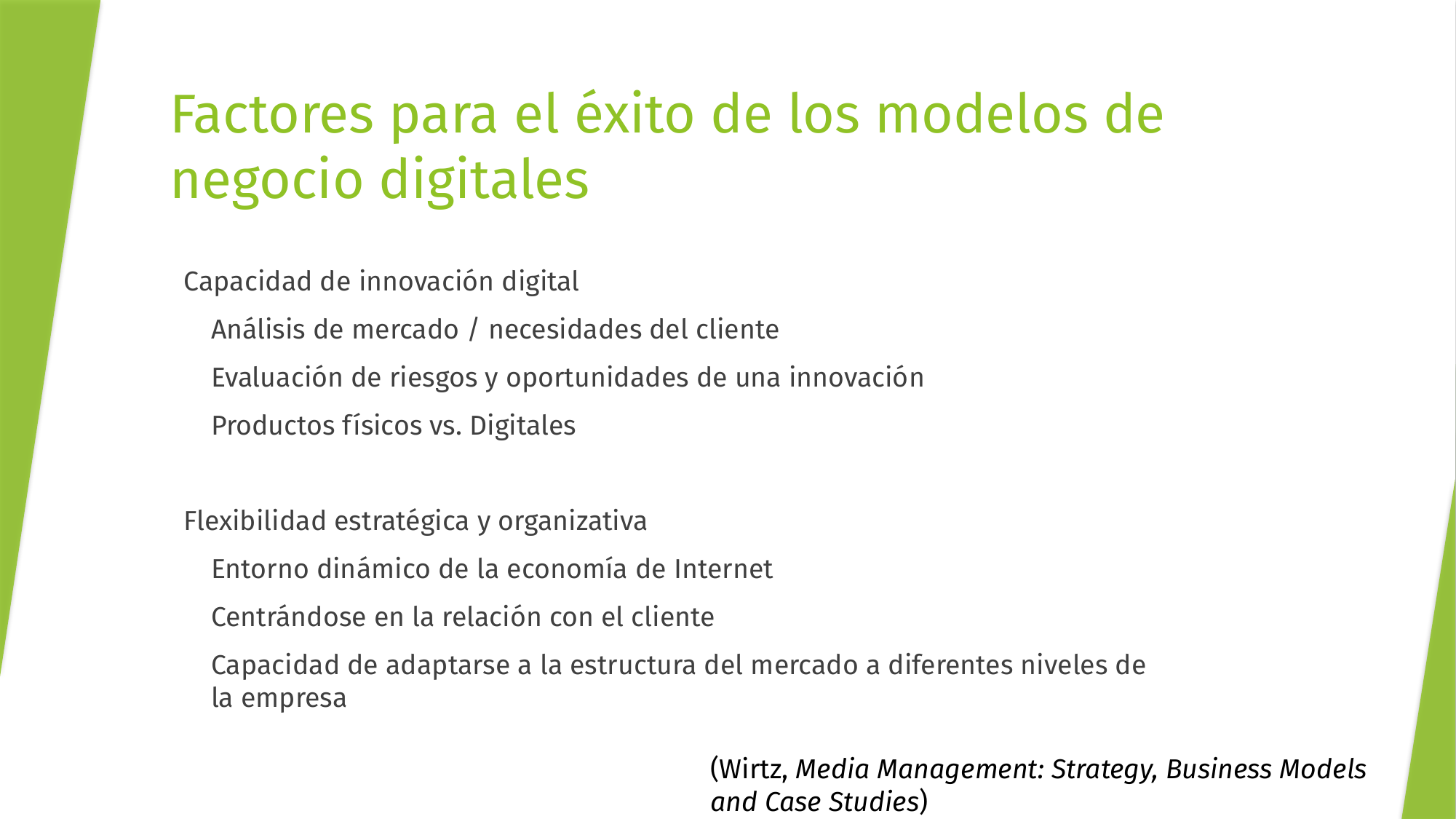

# Factores para el éxito de los modelos de negocio digitales
Capacidad de innovación digital
Análisis de mercado / necesidades del cliente
Evaluación de riesgos y oportunidades de una innovación
Productos físicos vs. Digitales

Flexibilidad estratégica y organizativa
Entorno dinámico de la economía de Internet
Centrándose en la relación con el cliente
Capacidad de adaptarse a la estructura del mercado a diferentes niveles de la empresa

(Wirtz, Media Management: Strategy, Business Models and Case Studies)